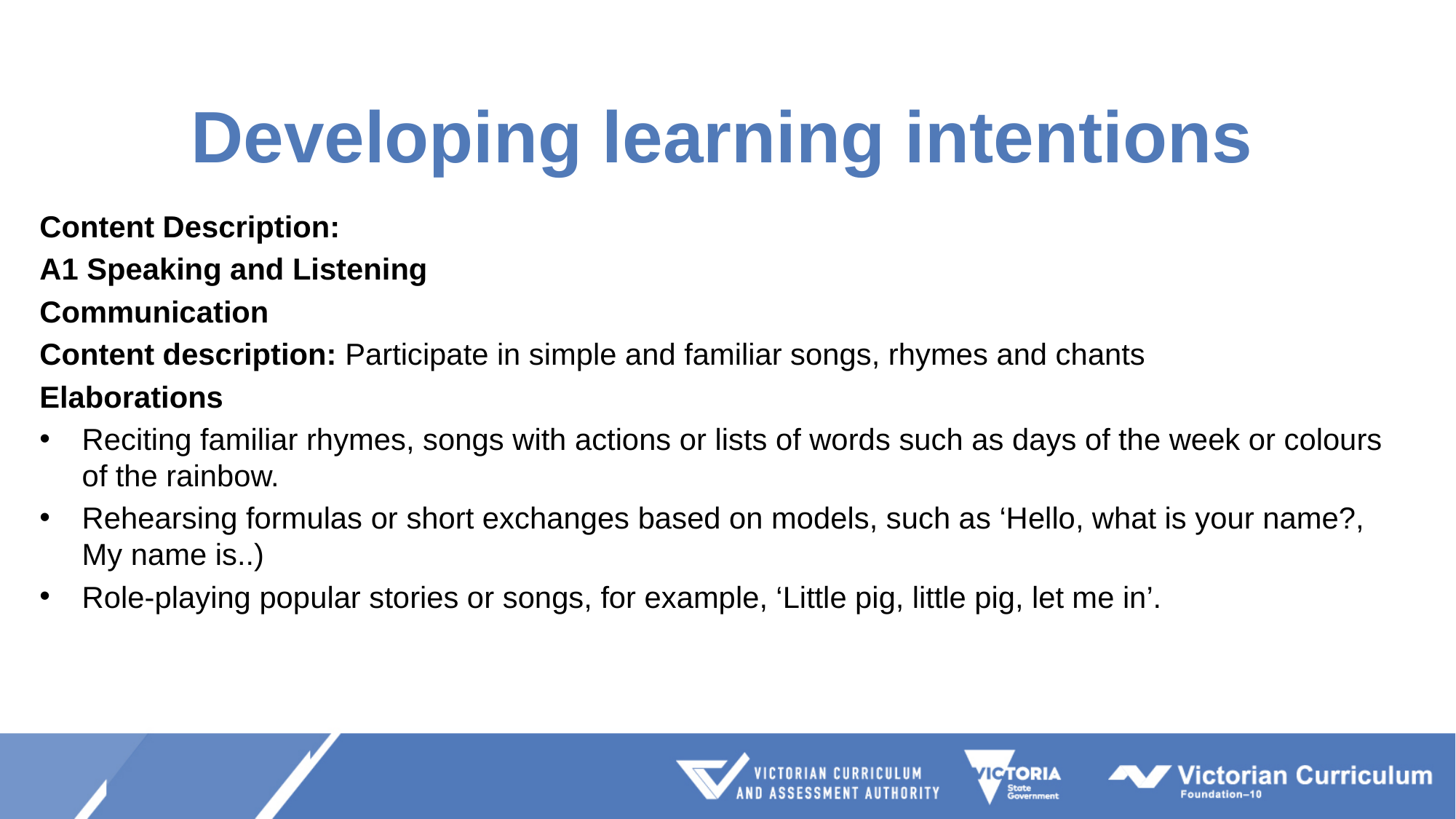

# Developing learning intentions
Content Description:​
A1 Speaking and Listening
Communication
Content description: Participate in simple and familiar songs, rhymes and chants​
Elaborations​
Reciting familiar rhymes, songs with actions or lists of words such as days of the week or colours of the rainbow. ​
Rehearsing formulas or short exchanges based on models, such as ‘Hello, what is your name?, My name is..)​
Role-playing popular stories or songs, for example, ‘Little pig, little pig, let me in’.